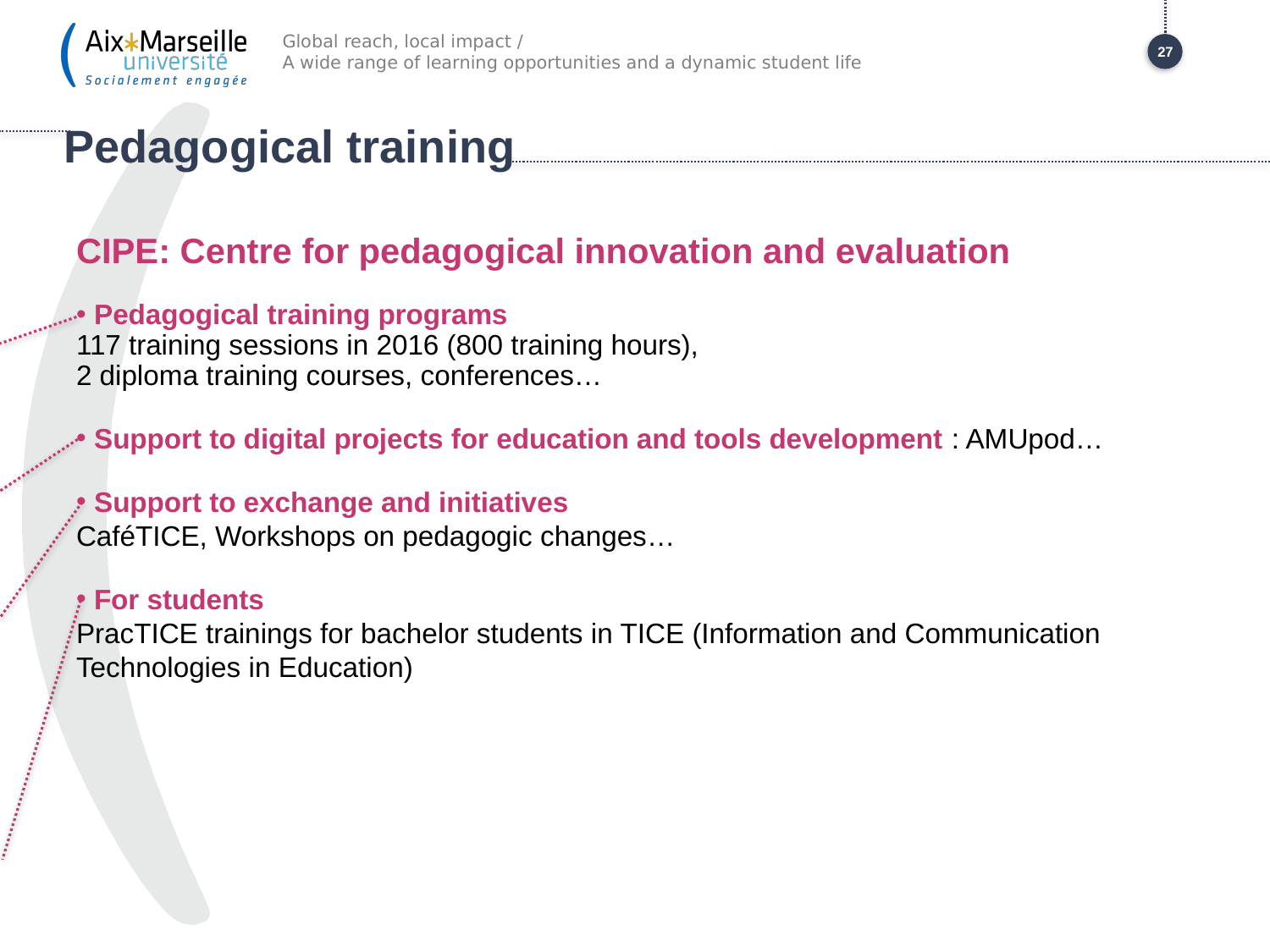

Global reach, local impact /
A wide range of learning opportunities and a dynamic student life
27
# Pedagogical training
CIPE: Centre for pedagogical innovation and evaluation
 Pedagogical training programs
117 training sessions in 2016 (800 training hours),
2 diploma training courses, conferences…
 Support to digital projects for education and tools development : AMUpod…
 Support to exchange and initiatives
CaféTICE, Workshops on pedagogic changes…
 For students
PracTICE trainings for bachelor students in TICE (Information and Communication Technologies in Education)